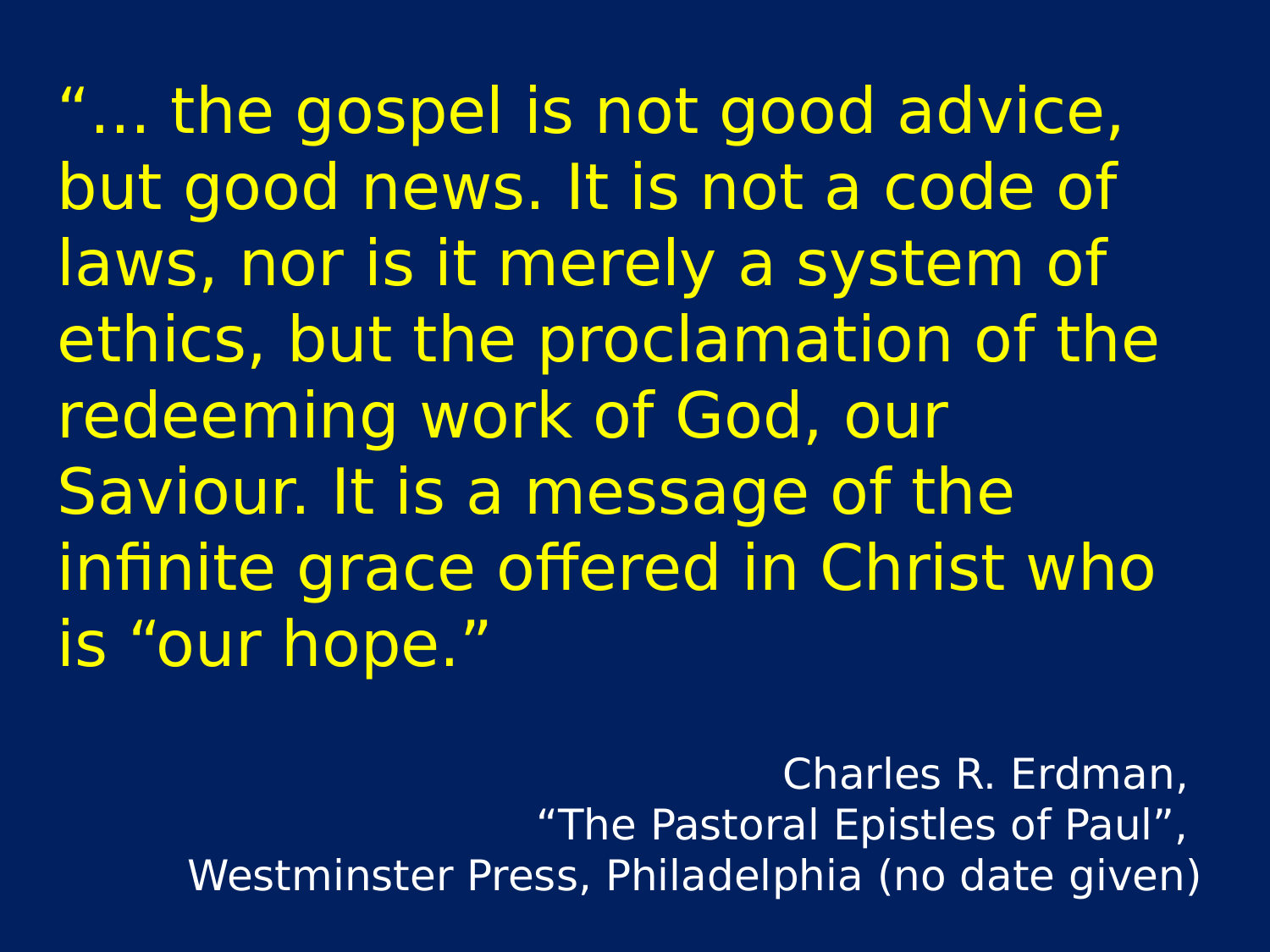

“... the gospel is not good advice, but good news. It is not a code of laws, nor is it merely a system of ethics, but the proclamation of the redeeming work of God, our Saviour. It is a message of the infinite grace offered in Christ who is “our hope.”

Charles R. Erdman,
“The Pastoral Epistles of Paul”,
Westminster Press, Philadelphia (no date given)